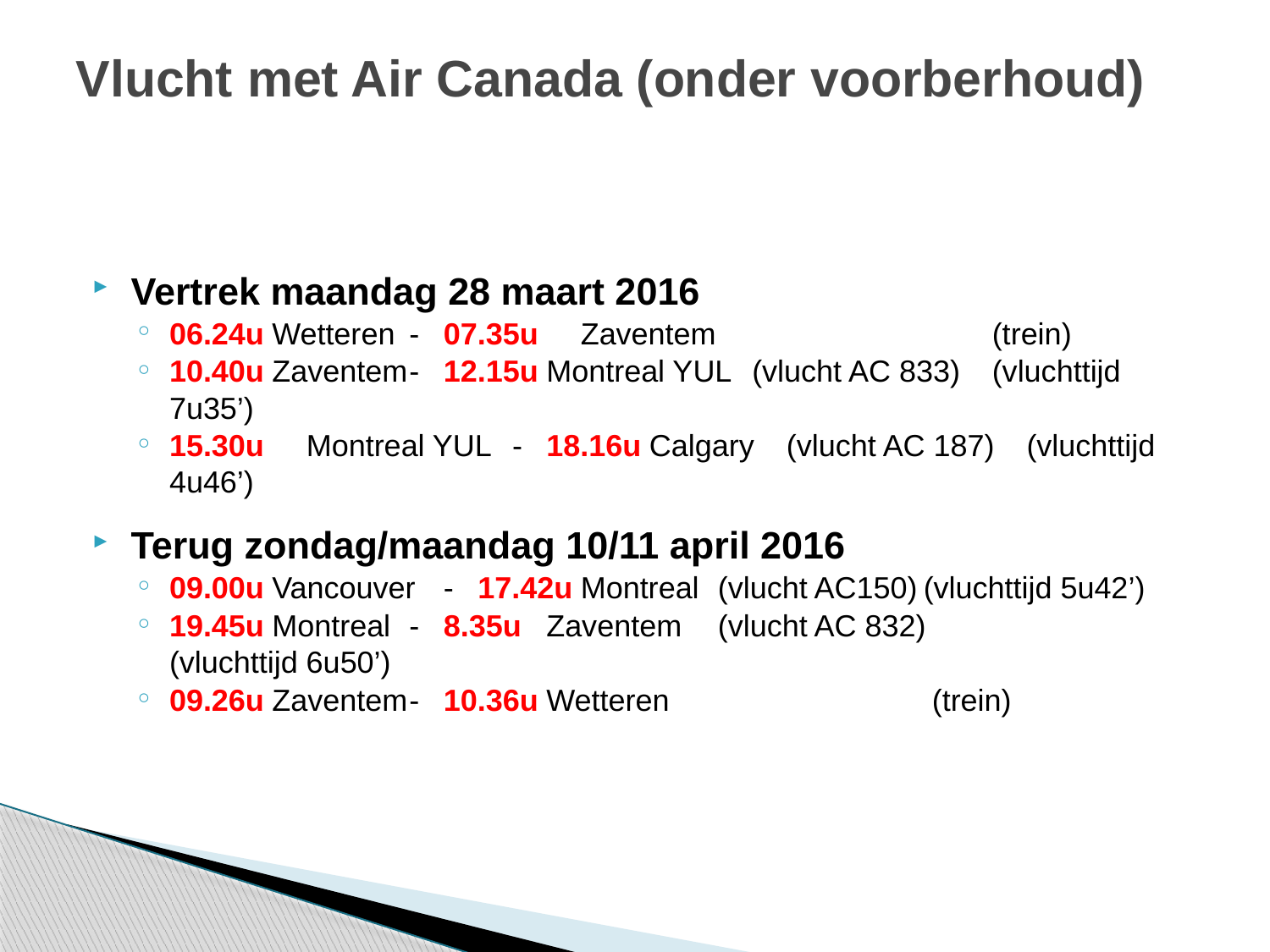

# Vlucht met Air Canada (onder voorberhoud)

Vertrek maandag 28 maart 2016
06.24u	Wetteren		-	07.35u 	Zaventem                               						(trein)
10.40u	Zaventem	-	12.15u	Montreal YUL 			(vlucht AC 833)			(vluchttijd 7u35’)
15.30u 	Montreal YUL	-	18.16u	Calgary 				(vlucht AC 187)			(vluchttijd 4u46’)

Terug zondag/maandag 10/11 april 2016
09.00u	Vancouver	-	17.42u	Montreal 			(vlucht AC150)			(vluchttijd 5u42’)
19.45u	Montreal		-	8.35u	Zaventem  			(vlucht AC 832)                   	(vluchttijd 6u50’)
09.26u	Zaventem	- 	10.36u	Wetteren	                            						 (trein)